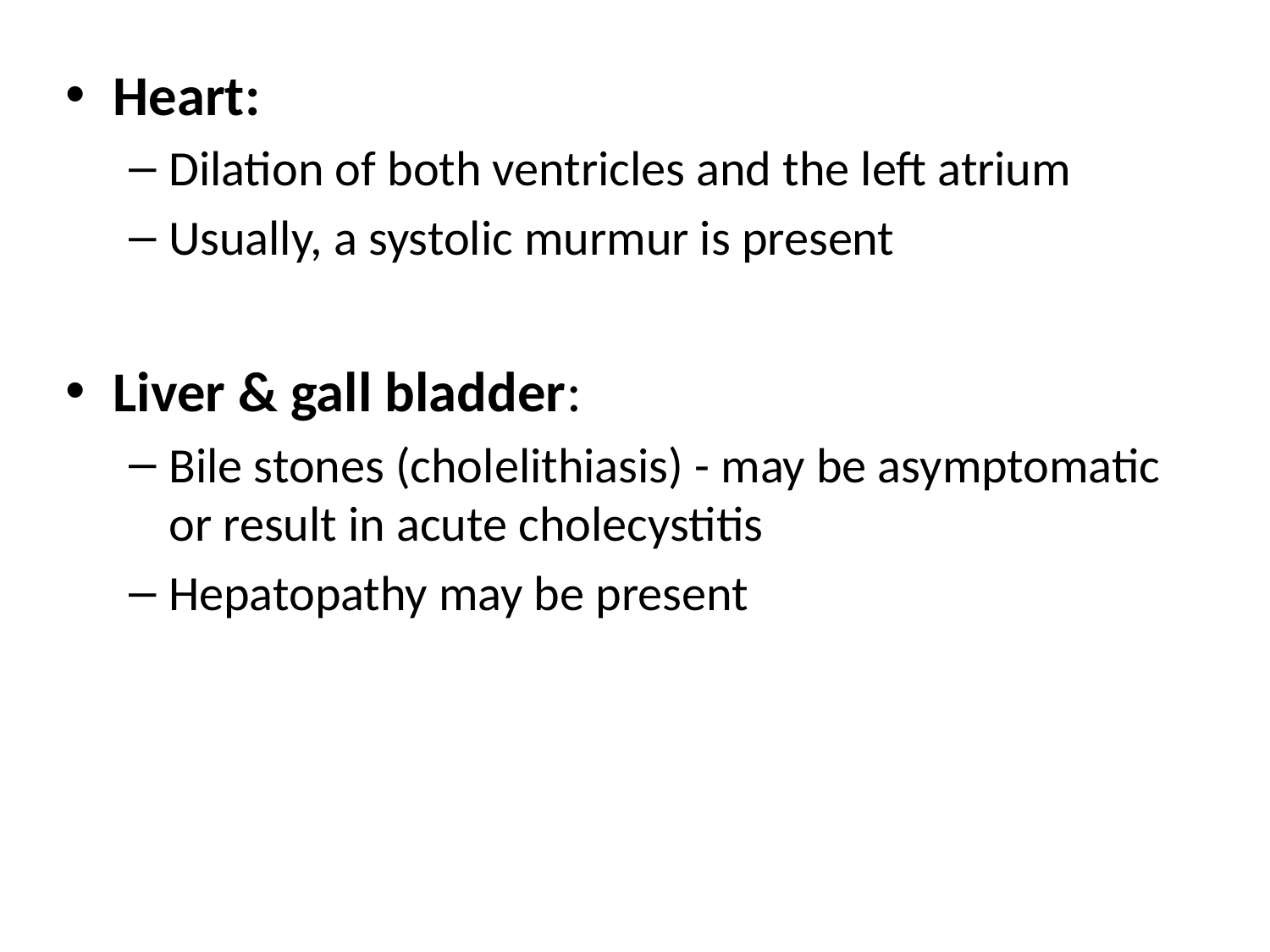

Heart:
Dilation of both ventricles and the left atrium
Usually, a systolic murmur is present

Liver & gall bladder:
Bile stones (cholelithiasis) - may be asymptomatic or result in acute cholecystitis
Hepatopathy may be present